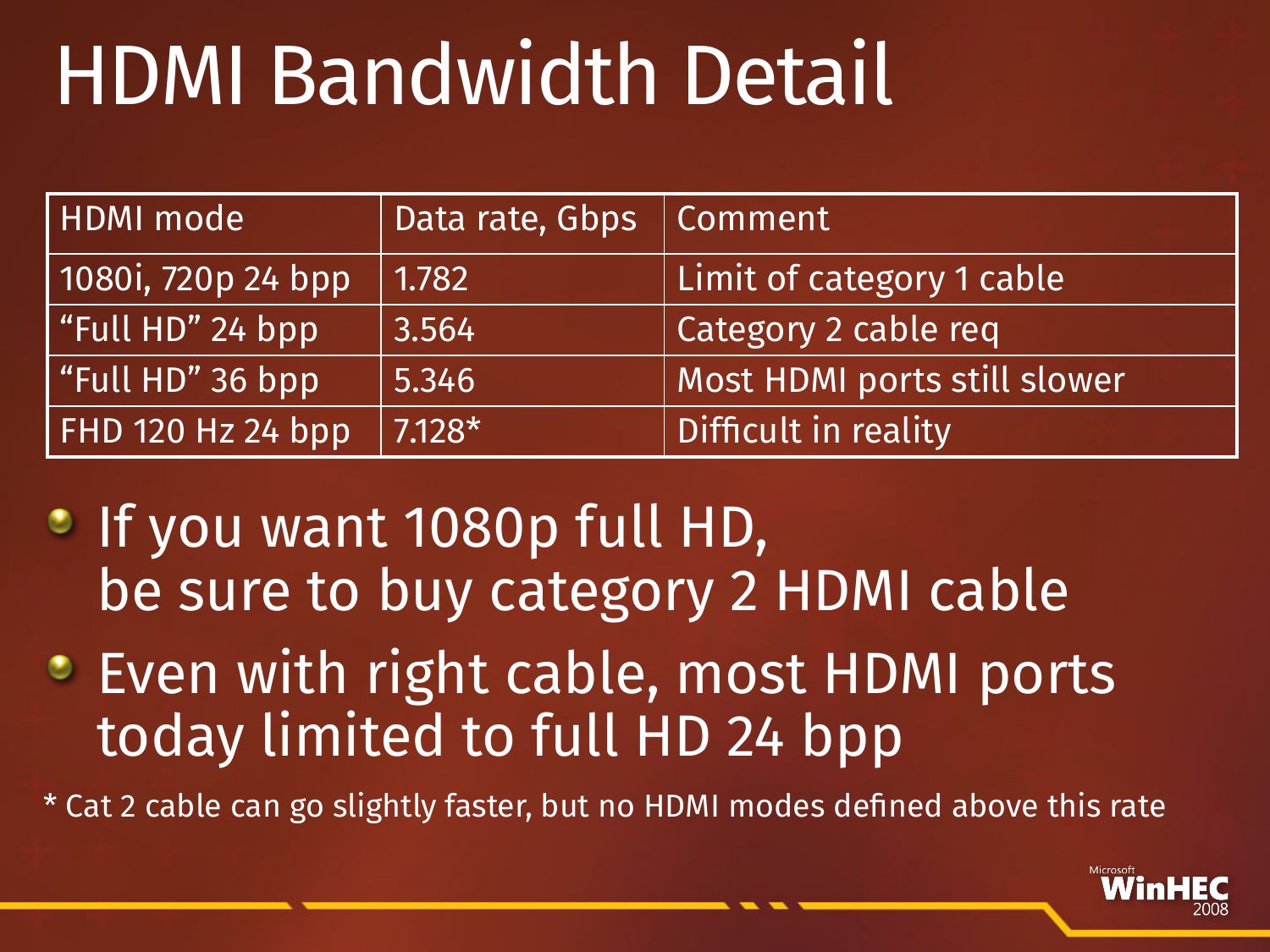

HDMI Bandwidth Detail
| HDMI mode | Data rate, Gbps | Comment |
| --- | --- | --- |
| 1080i, 720p 24 bpp | 1.782 | Limit of category 1 cable |
| “Full HD” 24 bpp | 3.564 | Category 2 cable req |
| “Full HD” 36 bpp | 5.346 | Most HDMI ports still slower |
| FHD 120 Hz 24 bpp | 7.128\* | Difficult in reality |
If you want 1080p full HD,
be sure to buy category 2 HDMI cable
Even with right cable, most HDMI ports today limited to full HD 24 bpp
* Cat 2 cable can go slightly faster, but no HDMI modes defined above this rate